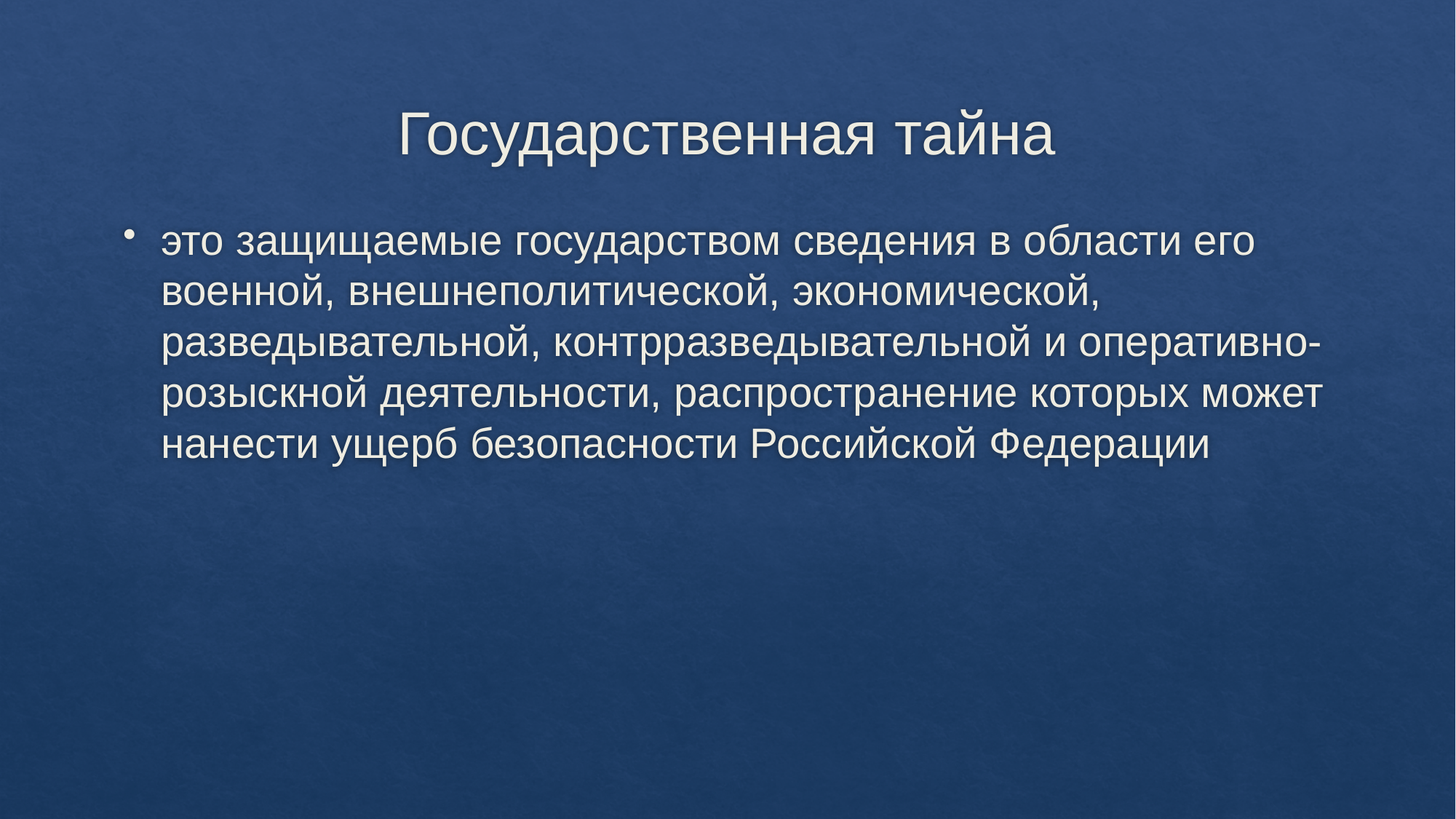

# Государственная тайна
это защищаемые государством сведения в области его военной, внешнеполитической, экономической, разведывательной, контрразведывательной и оперативно-розыскной деятельности, распространение которых может нанести ущерб безопасности Российской Федерации